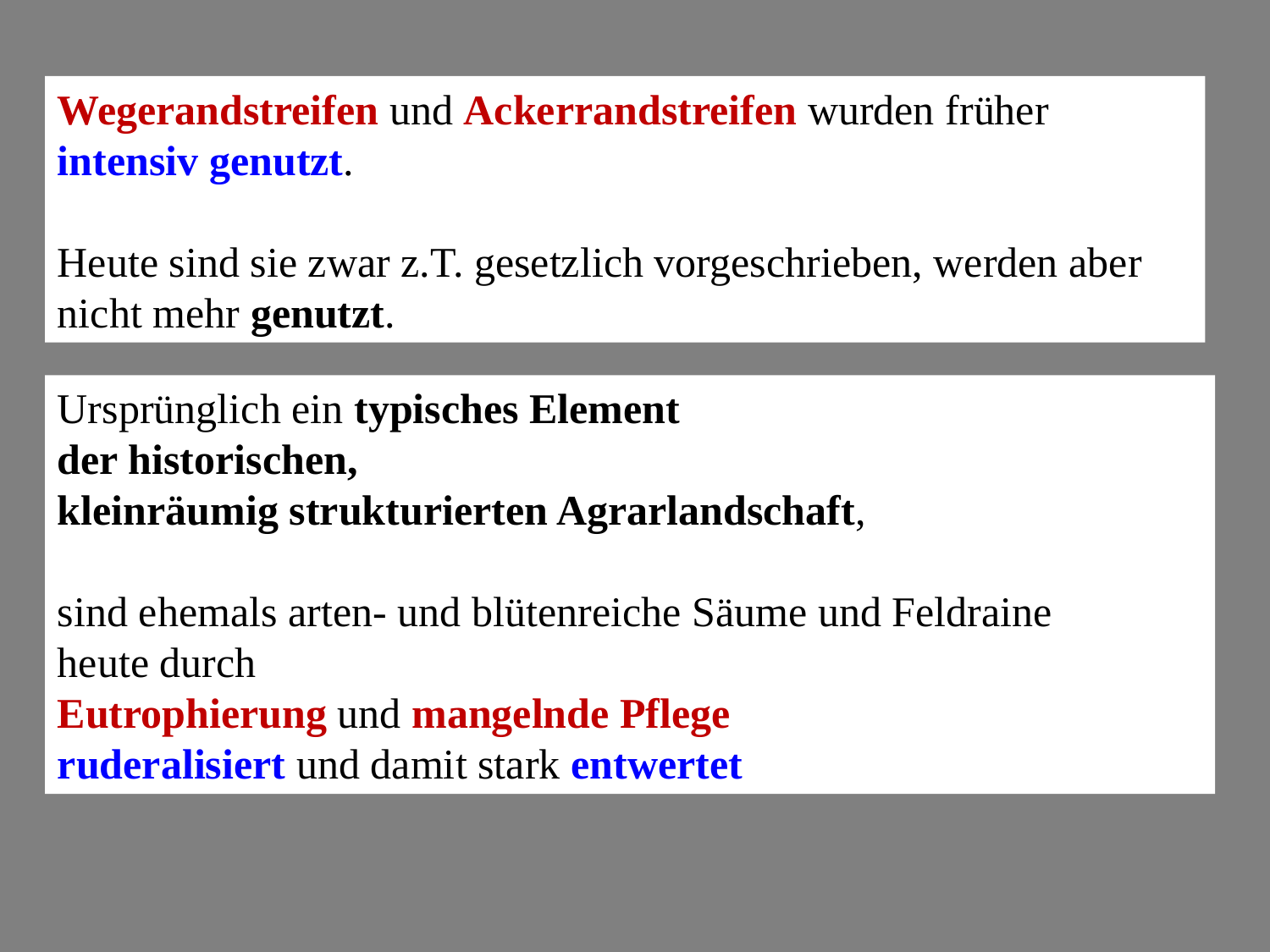

Wegerandstreifen und Ackerrandstreifen wurden früher intensiv genutzt.

Heute sind sie zwar z.T. gesetzlich vorgeschrieben, werden aber nicht mehr genutzt.
Ursprünglich ein typisches Element
der historischen,
kleinräumig strukturierten Agrarlandschaft,

sind ehemals arten- und blütenreiche Säume und Feldraine
heute durch
Eutrophierung und mangelnde Pflege
ruderalisiert und damit stark entwertet